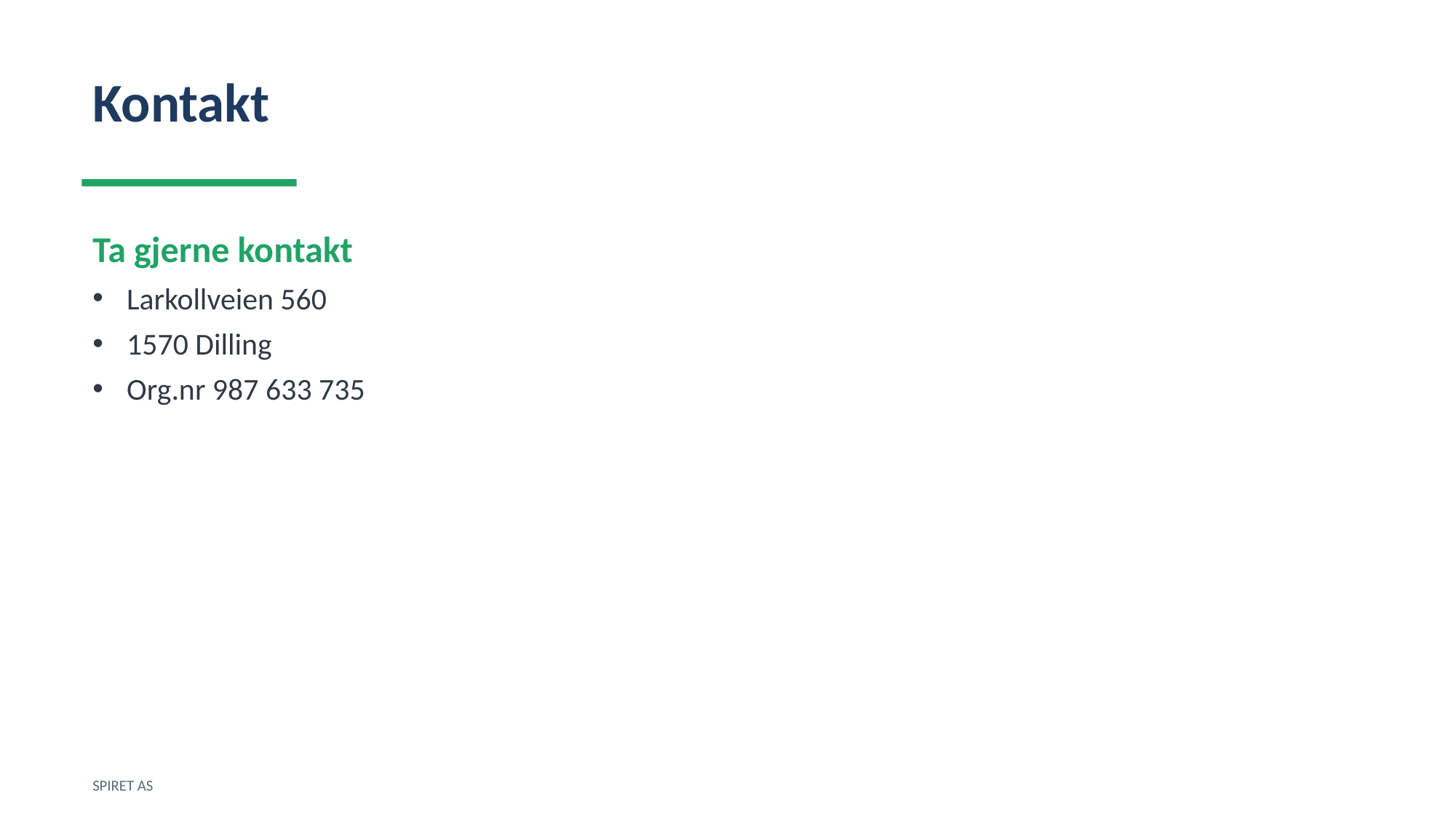

Kontakt

Ta gjerne kontakt
Larkollveien 560
1570 Dilling
Org.nr 987 633 735
SPIRET AS